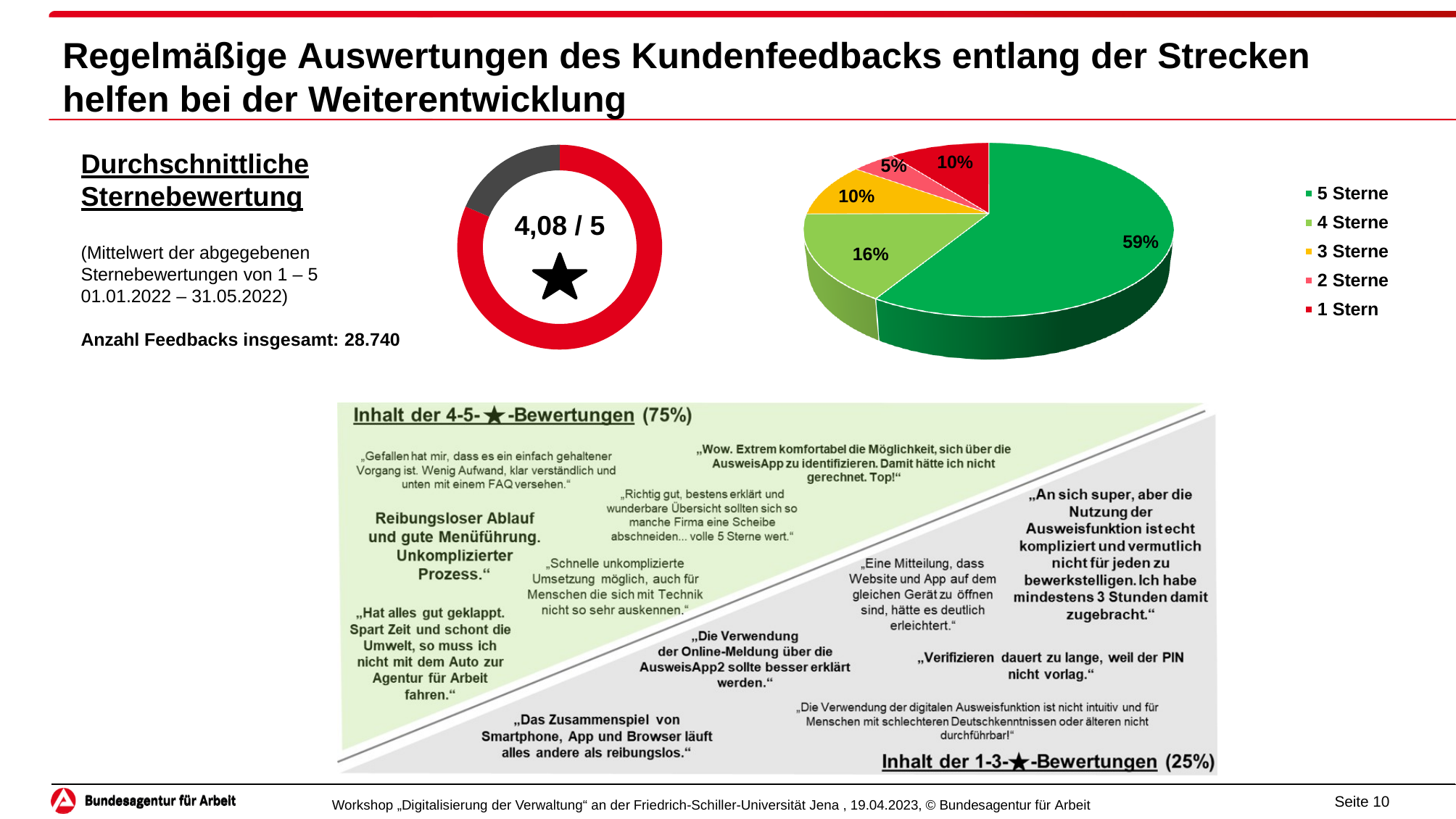

# Regelmäßige Auswertungen des Kundenfeedbacks entlang der Strecken  helfen bei der Weiterentwicklung

Durchschnittliche
Sternebewertung
10%
5%
5 Sterne
4 Sterne
3 Sterne
2 Sterne
1 Stern
10%

4,08 / 5

59%
(Mittelwert der abgegebenen  Sternebewertungen von 1 – 5
01.01.2022 – 31.05.2022)
16%

Anzahl Feedbacks insgesamt: 28.740

Seite 10
Workshop „Digitalisierung der Verwaltung“ an der Friedrich-Schiller-Universität Jena , 19.04.2023, © Bundesagentur für Arbeit